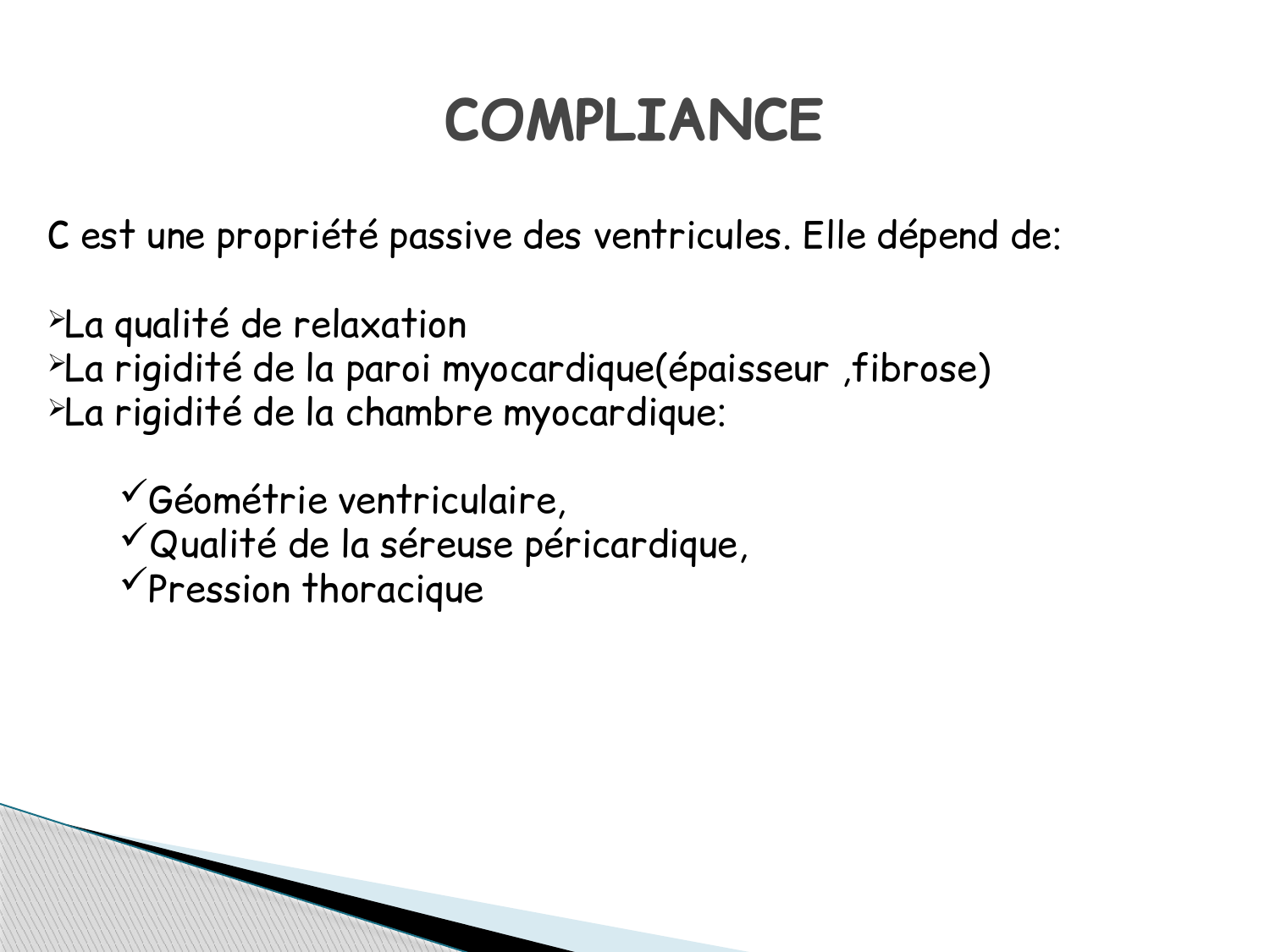

# COMPLIANCE
C est une propriété passive des ventricules. Elle dépend de:

La qualité de relaxation
La rigidité de la paroi myocardique(épaisseur ,fibrose)
La rigidité de la chambre myocardique:

	Géométrie ventriculaire,
	Qualité de la séreuse péricardique,
	Pression thoracique